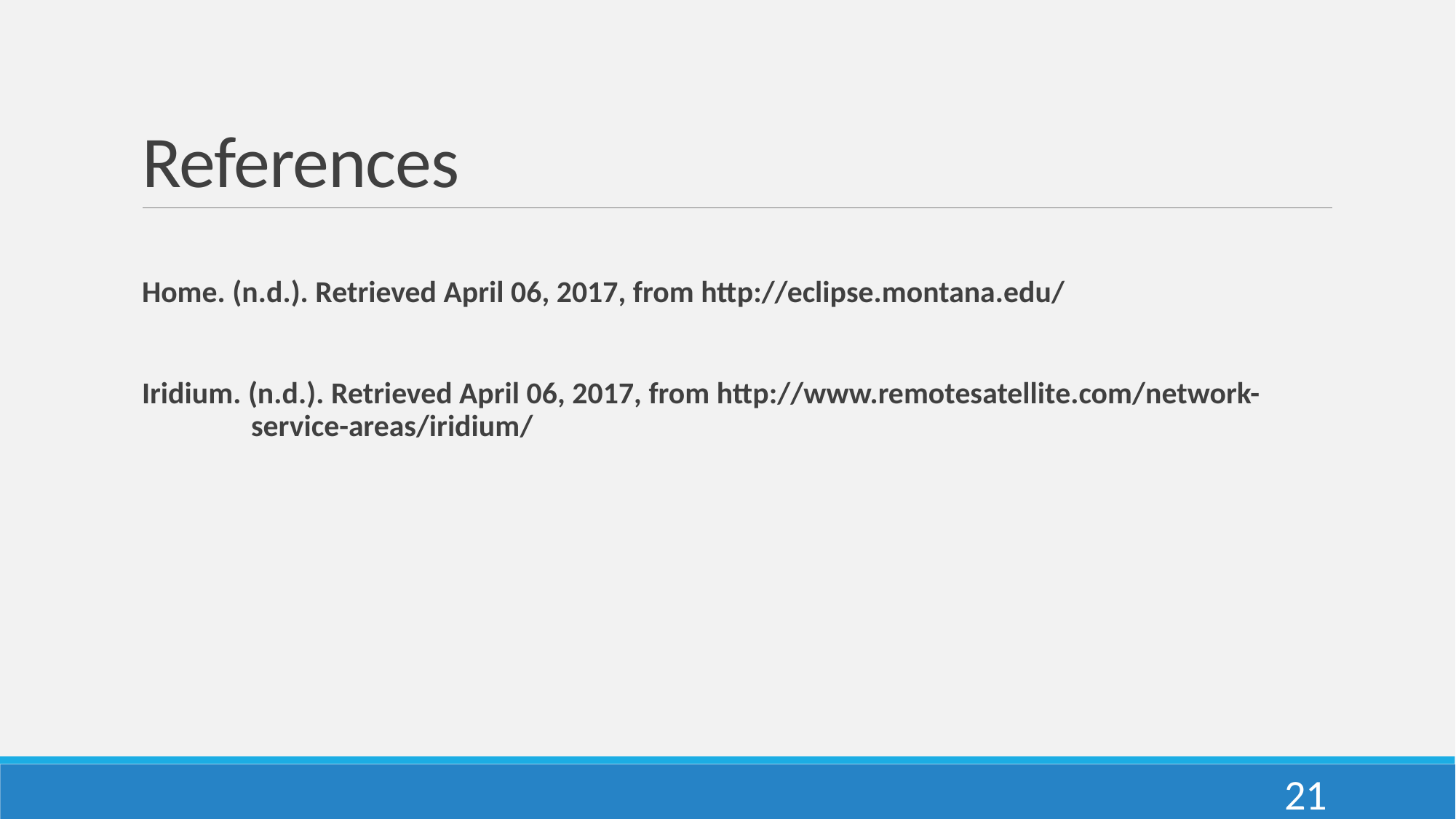

# References

Home. (n.d.). Retrieved April 06, 2017, from http://eclipse.montana.edu/

Iridium. (n.d.). Retrieved April 06, 2017, from http://www.remotesatellite.com/network-	service-areas/iridium/

21